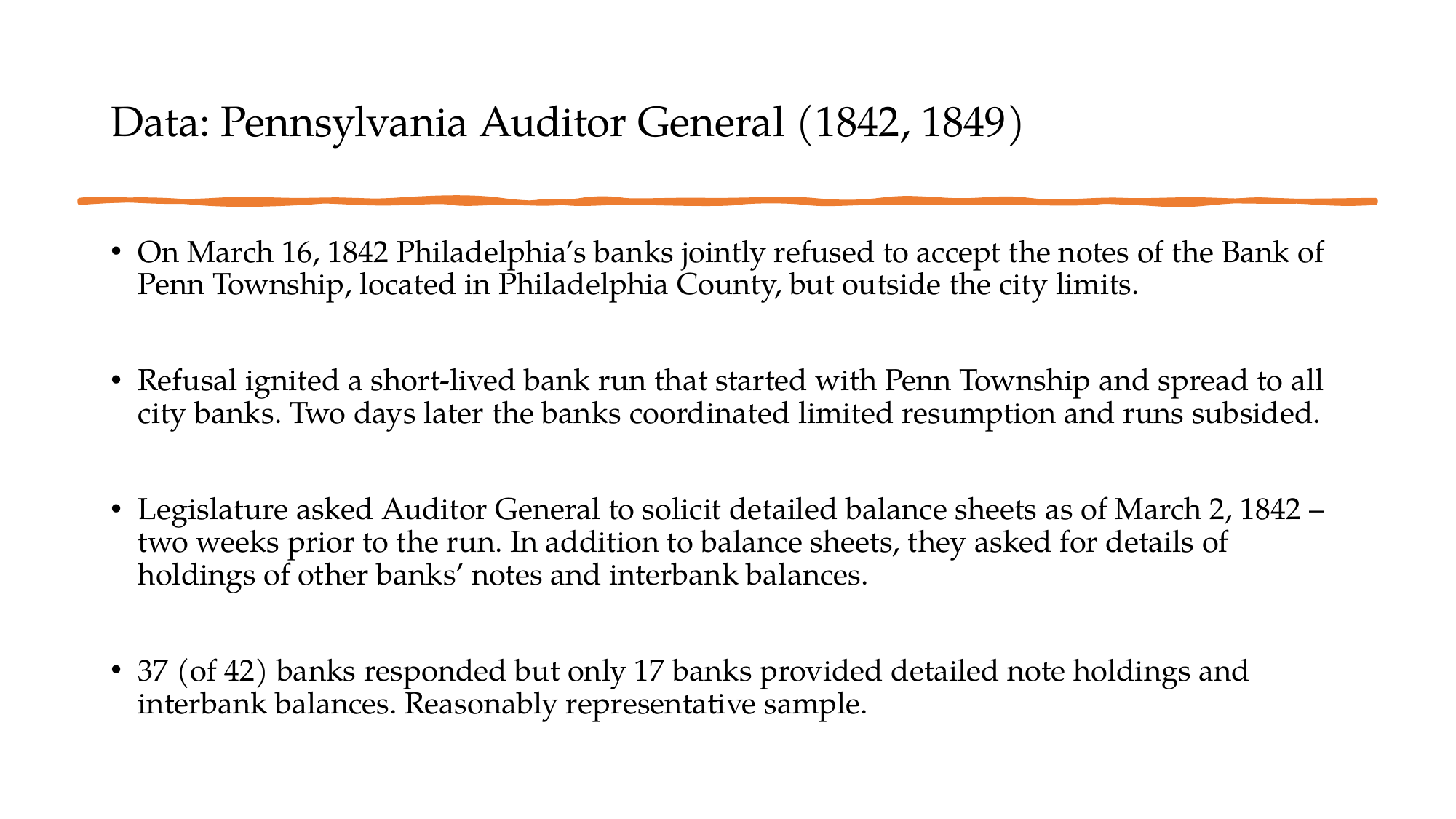

# Data: Pennsylvania Auditor General (1842, 1849)

On March 16, 1842 Philadelphia’s banks jointly refused to accept the notes of the Bank of Penn Township, located in Philadelphia County, but outside the city limits.

Refusal ignited a short-lived bank run that started with Penn Township and spread to all city banks. Two days later the banks coordinated limited resumption and runs subsided.

Legislature asked Auditor General to solicit detailed balance sheets as of March 2, 1842 – two weeks prior to the run. In addition to balance sheets, they asked for details of holdings of other banks’ notes and interbank balances.

37 (of 42) banks responded but only 17 banks provided detailed note holdings and interbank balances. Reasonably representative sample.